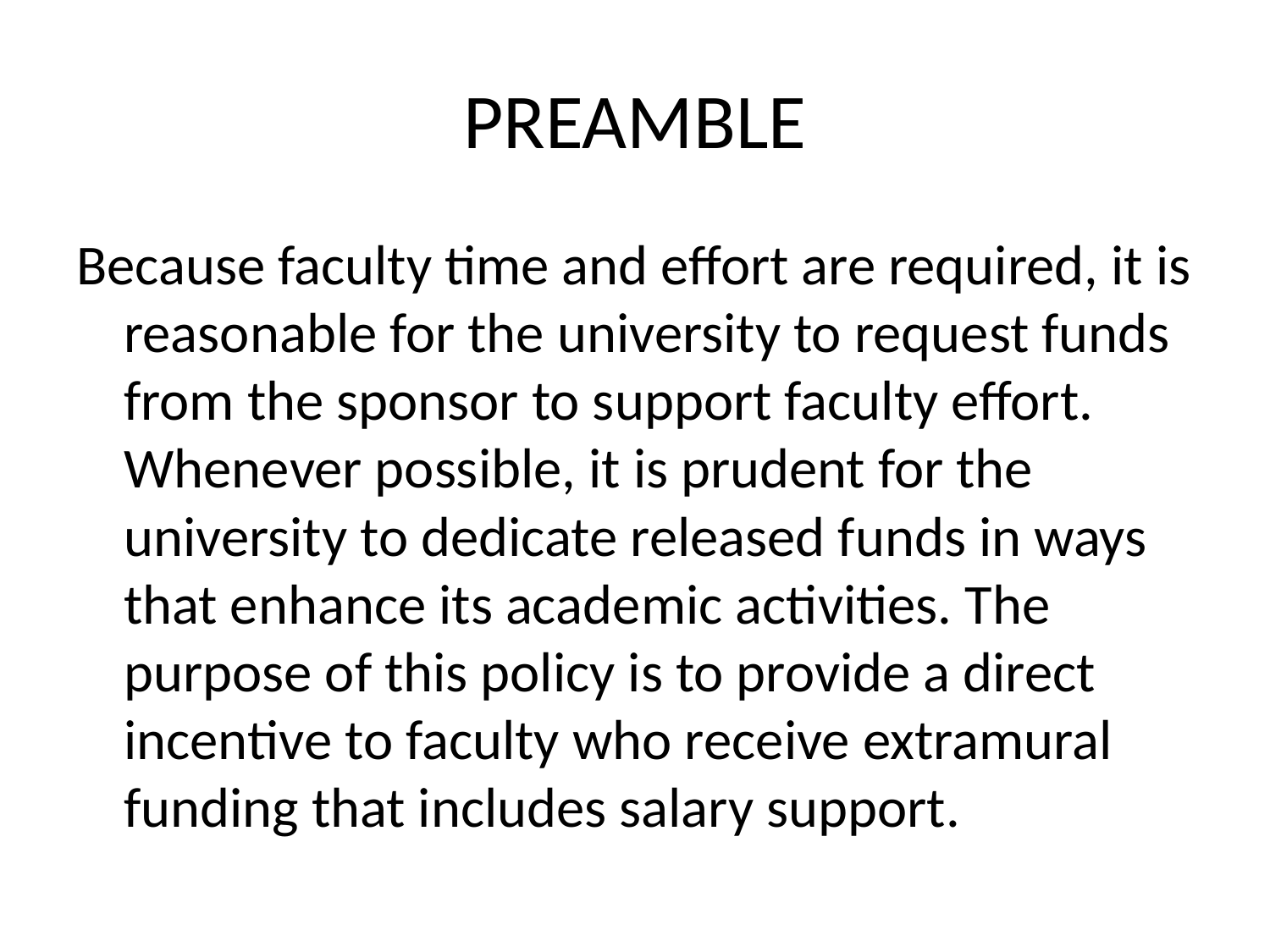

# PREAMBLE
Because faculty time and effort are required, it is reasonable for the university to request funds from the sponsor to support faculty effort. Whenever possible, it is prudent for the university to dedicate released funds in ways that enhance its academic activities. The purpose of this policy is to provide a direct incentive to faculty who receive extramural funding that includes salary support.